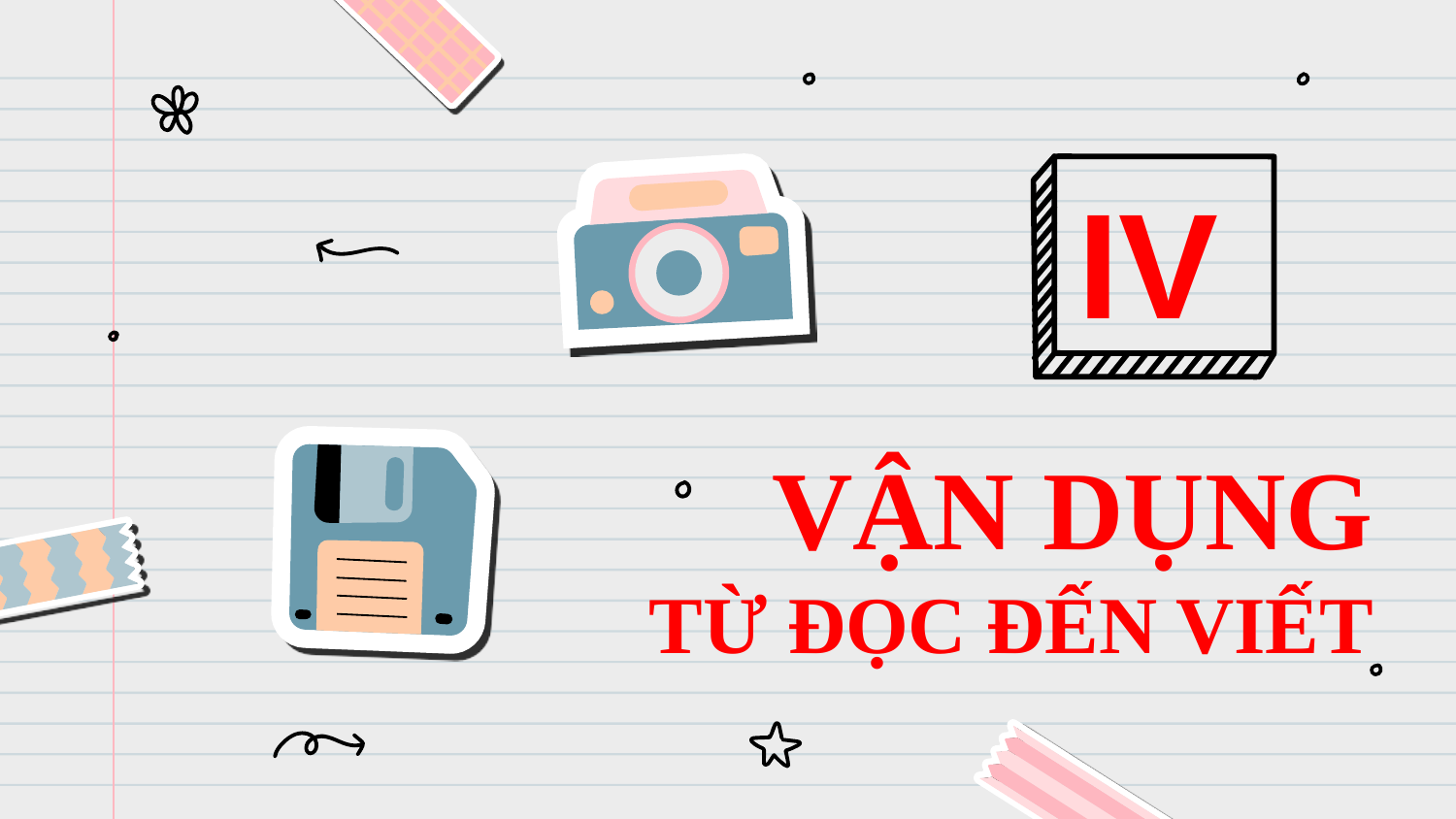

IV
# VẬN DỤNG TỪ ĐỌC ĐẾN VIẾT